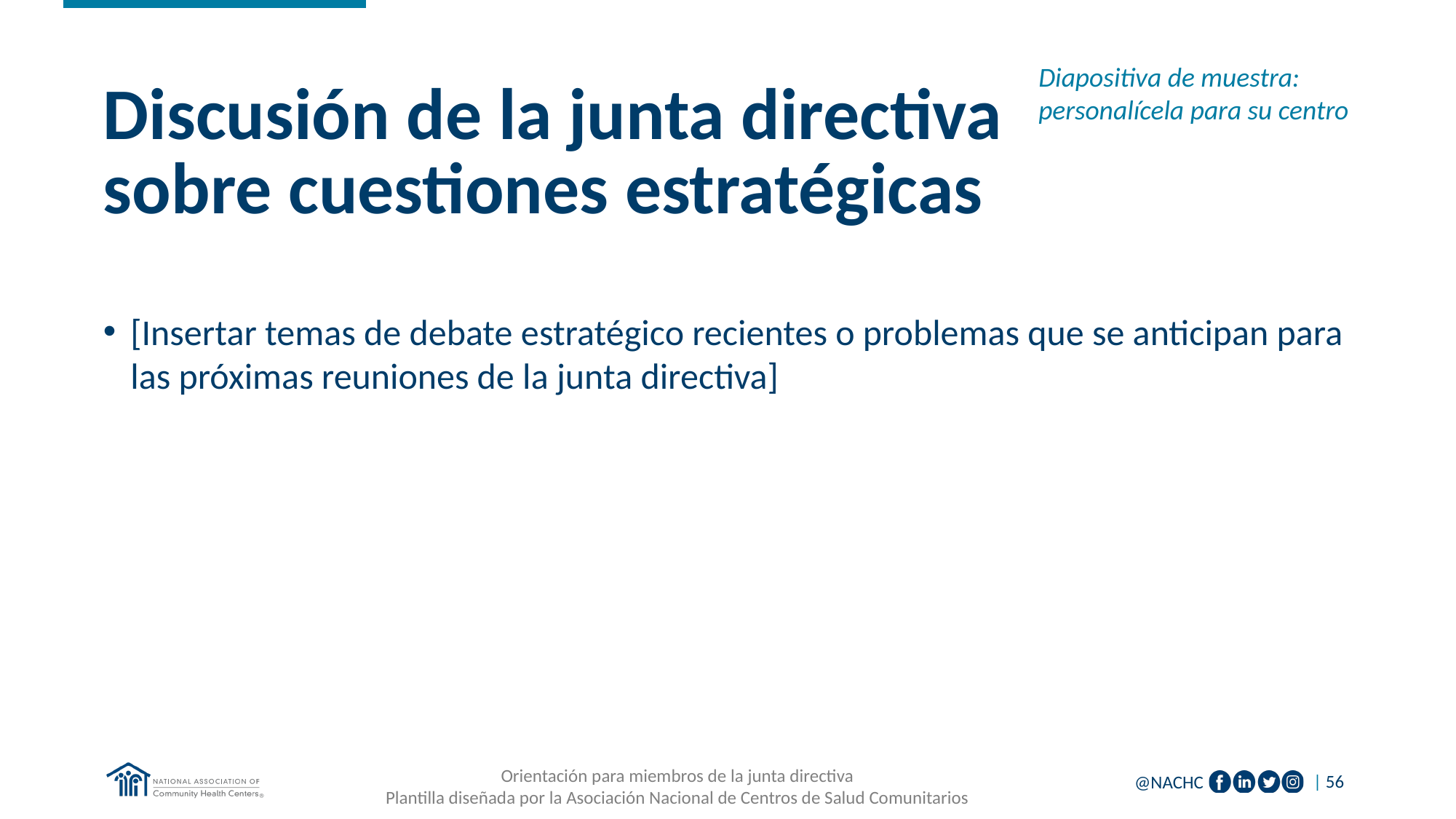

Diapositiva de muestra: personalícela para su centro
# Discusión de la junta directiva sobre cuestiones estratégicas
[Insertar temas de debate estratégico recientes o problemas que se anticipan para las próximas reuniones de la junta directiva]
Orientación para miembros de la junta directiva
Plantilla diseñada por la Asociación Nacional de Centros de Salud Comunitarios
| 56